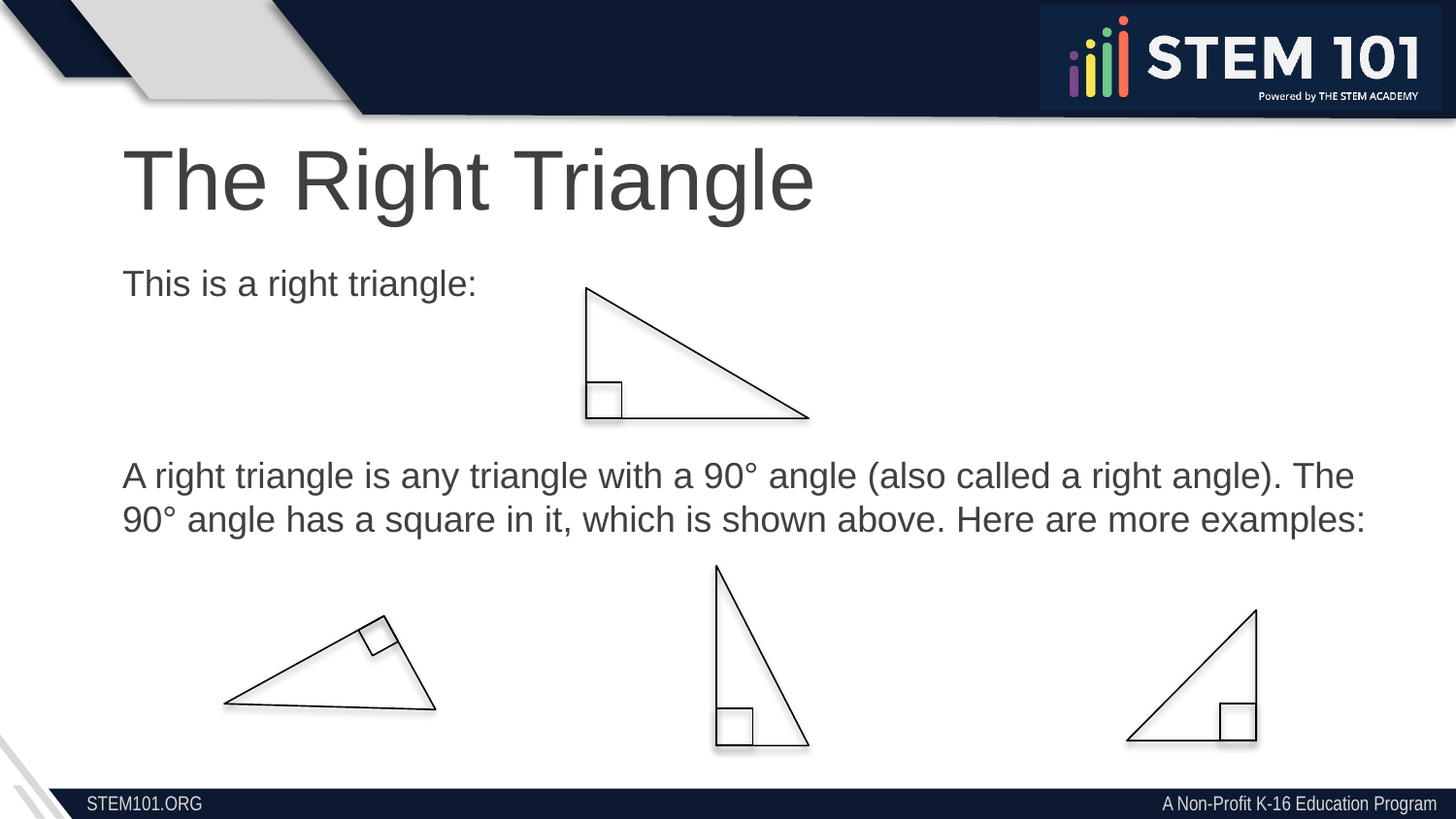

The Right Triangle
This is a right triangle:

A right triangle is any triangle with a 90° angle (also called a right angle). The 90° angle has a square in it, which is shown above. Here are more examples: